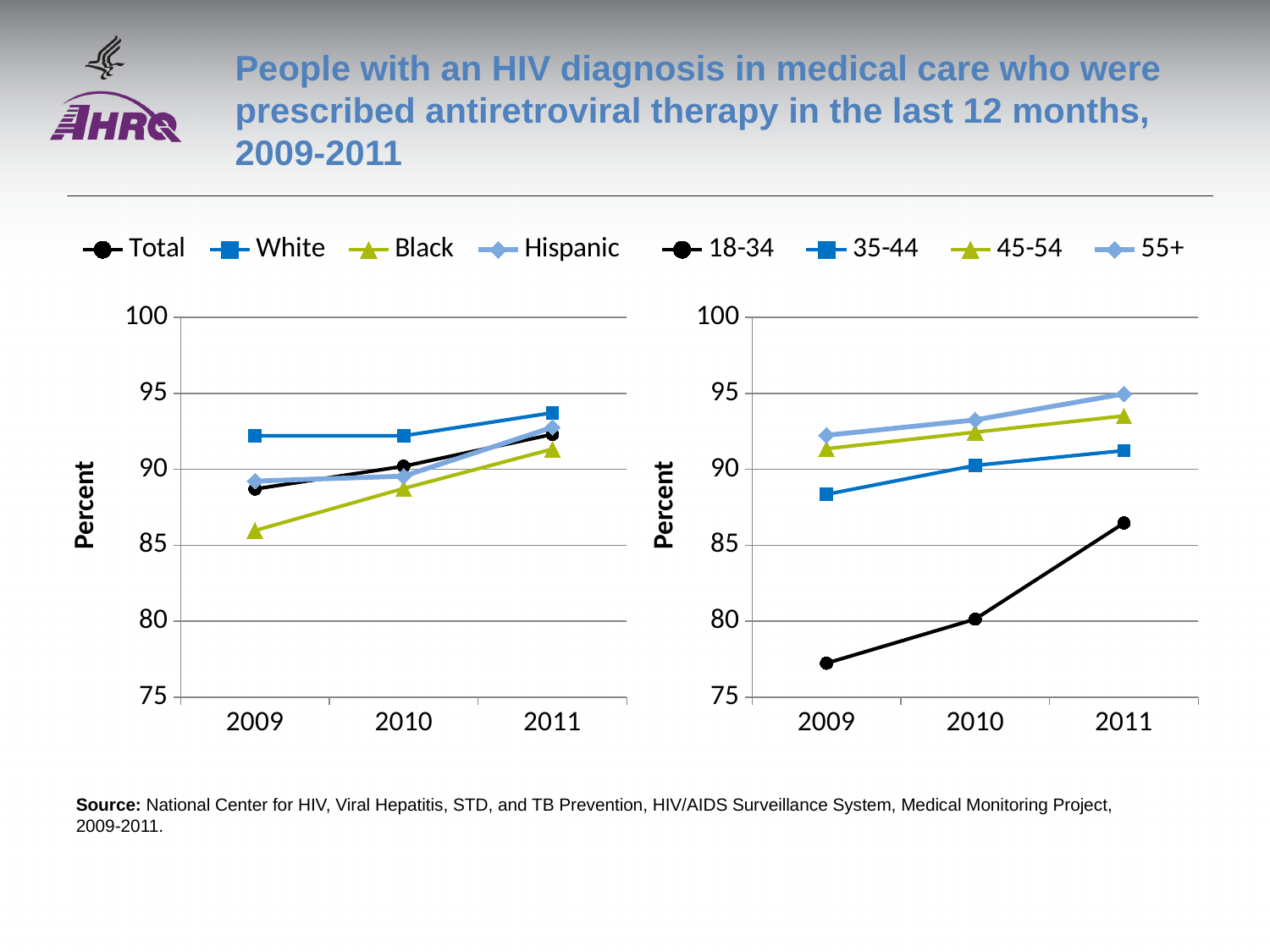

# People with an HIV diagnosis in medical care who were prescribed antiretroviral therapy in the last 12 months, 2009-2011

### Chart

| Category | Total | White | Black | Hispanic |
|---|---|---|---|---|
| 2009 | 88.7 | 92.2061 | 85.9662 | 89.2232 |
| 2010 | 90.2 | 92.2062 | 88.7407 | 89.5475 |
| 2011 | 92.3 | 93.7164 | 91.3291 | 92.7575 |

### Chart

| Category | 18-34 | 35-44 | 45-54 | 55+ |
|---|---|---|---|---|
| 2009 | 77.2372 | 88.3477 | 91.355 | 92.239 |
| 2010 | 80.1366 | 90.2567 | 92.4435 | 93.2478 |
| 2011 | 86.4576 | 91.2299 | 93.5128 | 94.9647 |
Source: National Center for HIV, Viral Hepatitis, STD, and TB Prevention, HIV/AIDS Surveillance System, Medical Monitoring Project, 2009-2011.